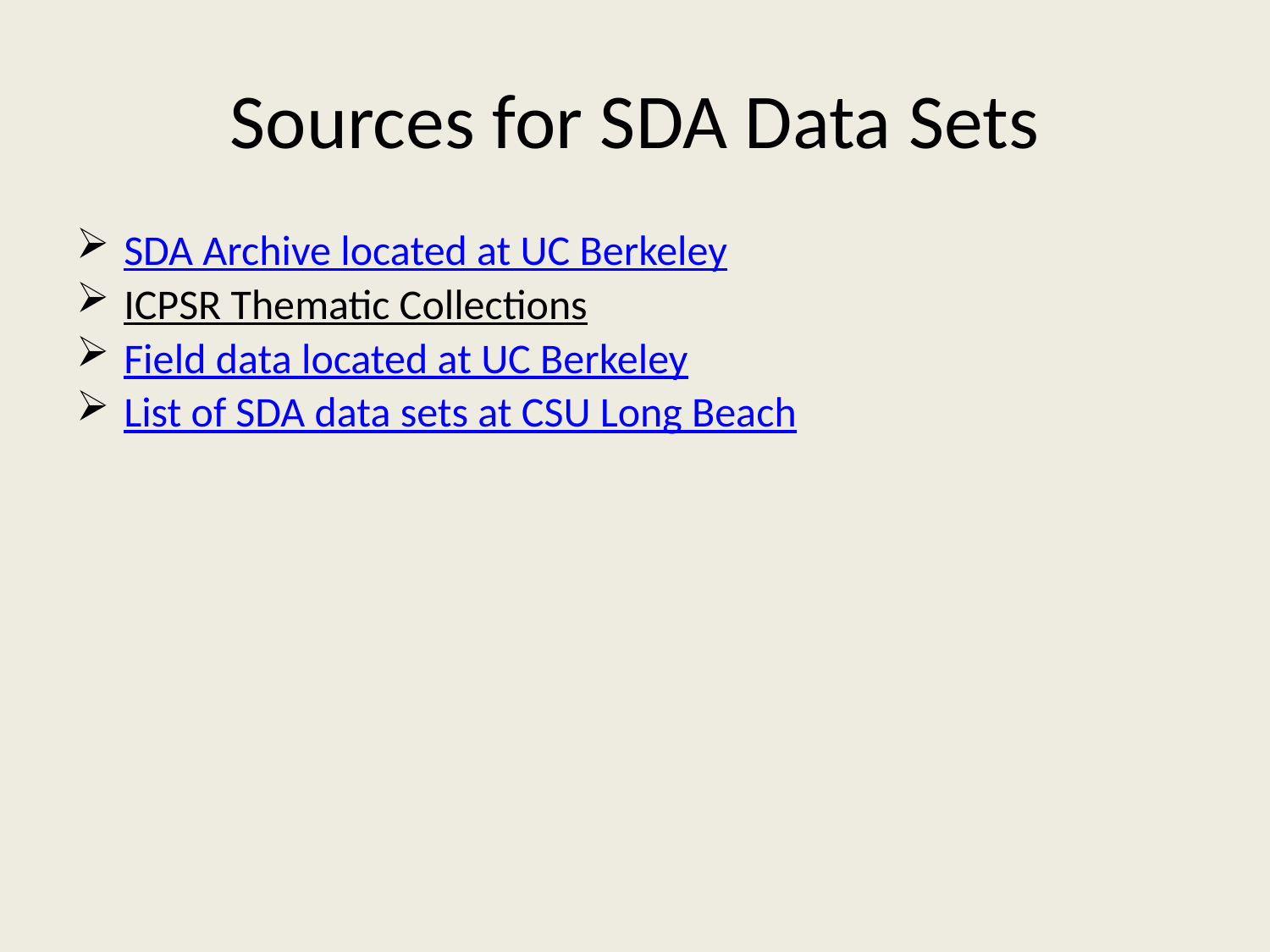

# Sources for SDA Data Sets
SDA Archive located at UC Berkeley
ICPSR Thematic Collections
Field data located at UC Berkeley
List of SDA data sets at CSU Long Beach